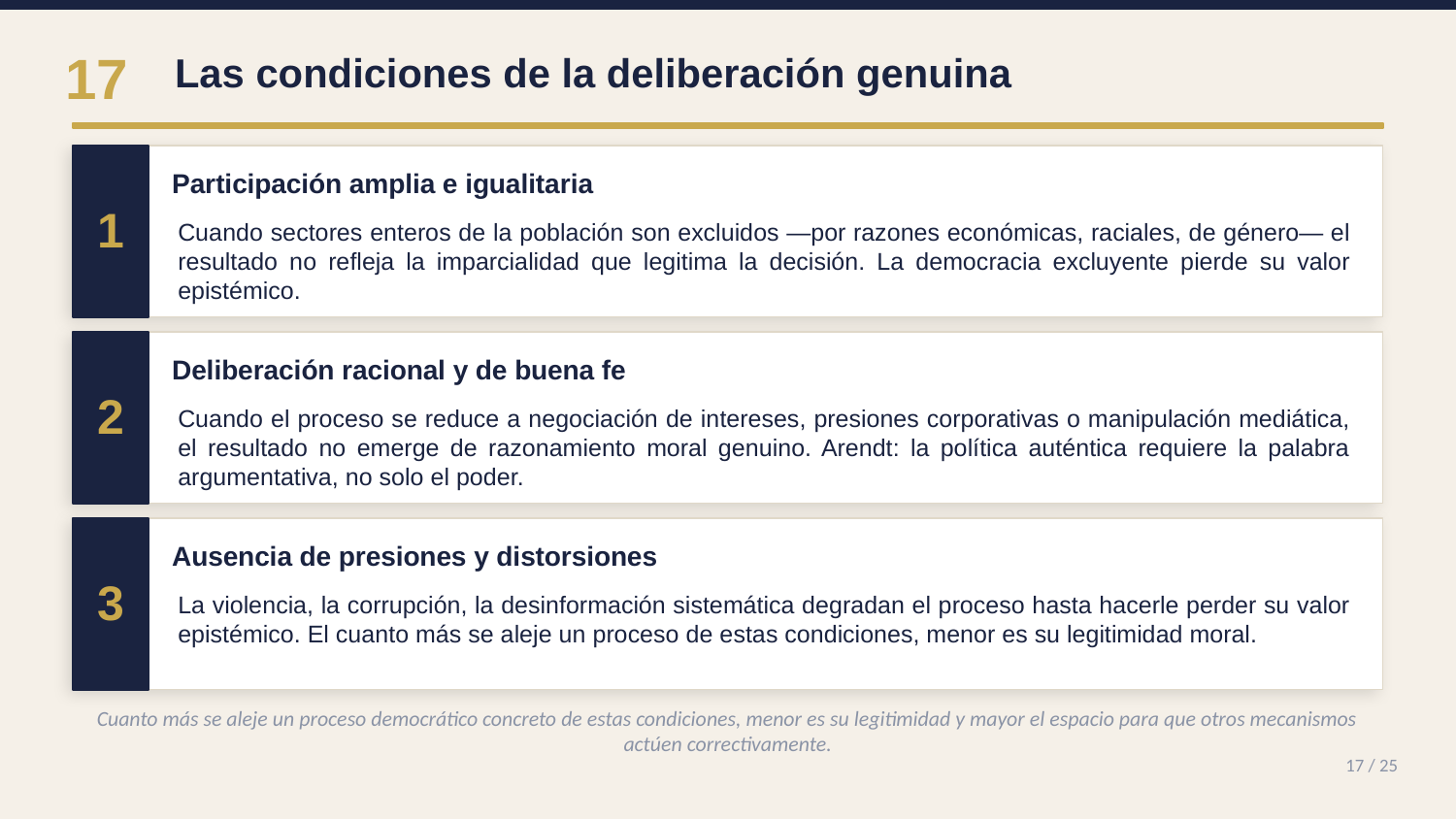

Las condiciones de la deliberación genuina
17

Participación amplia e igualitaria
1
Cuando sectores enteros de la población son excluidos —por razones económicas, raciales, de género— el resultado no refleja la imparcialidad que legitima la decisión. La democracia excluyente pierde su valor epistémico.

Deliberación racional y de buena fe
2
Cuando el proceso se reduce a negociación de intereses, presiones corporativas o manipulación mediática, el resultado no emerge de razonamiento moral genuino. Arendt: la política auténtica requiere la palabra argumentativa, no solo el poder.

Ausencia de presiones y distorsiones
3
La violencia, la corrupción, la desinformación sistemática degradan el proceso hasta hacerle perder su valor epistémico. El cuanto más se aleje un proceso de estas condiciones, menor es su legitimidad moral.
Cuanto más se aleje un proceso democrático concreto de estas condiciones, menor es su legitimidad y mayor el espacio para que otros mecanismos actúen correctivamente.
17 / 25